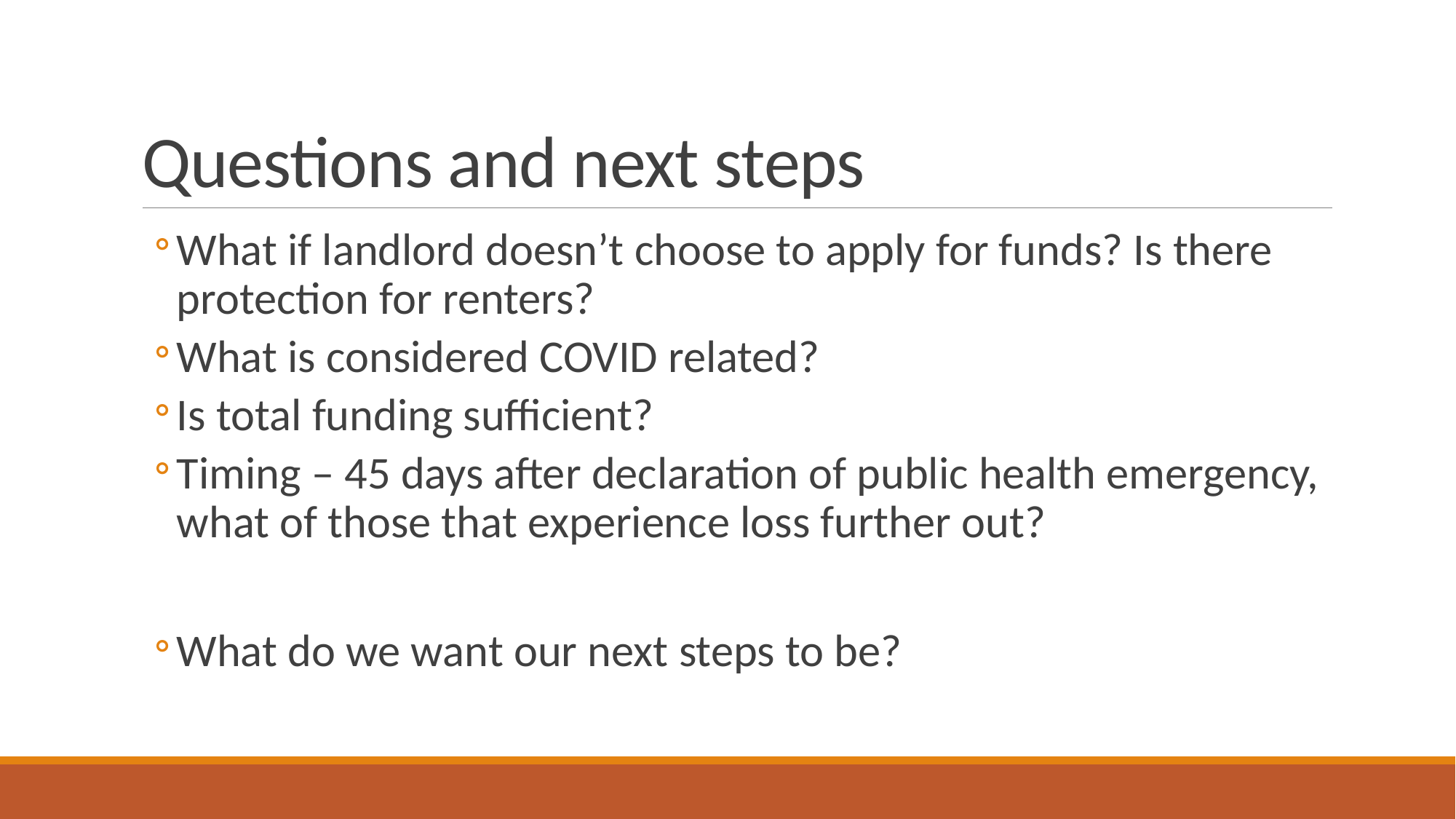

# Questions and next steps
What if landlord doesn’t choose to apply for funds? Is there protection for renters?
What is considered COVID related?
Is total funding sufficient?
Timing – 45 days after declaration of public health emergency, what of those that experience loss further out?

What do we want our next steps to be?